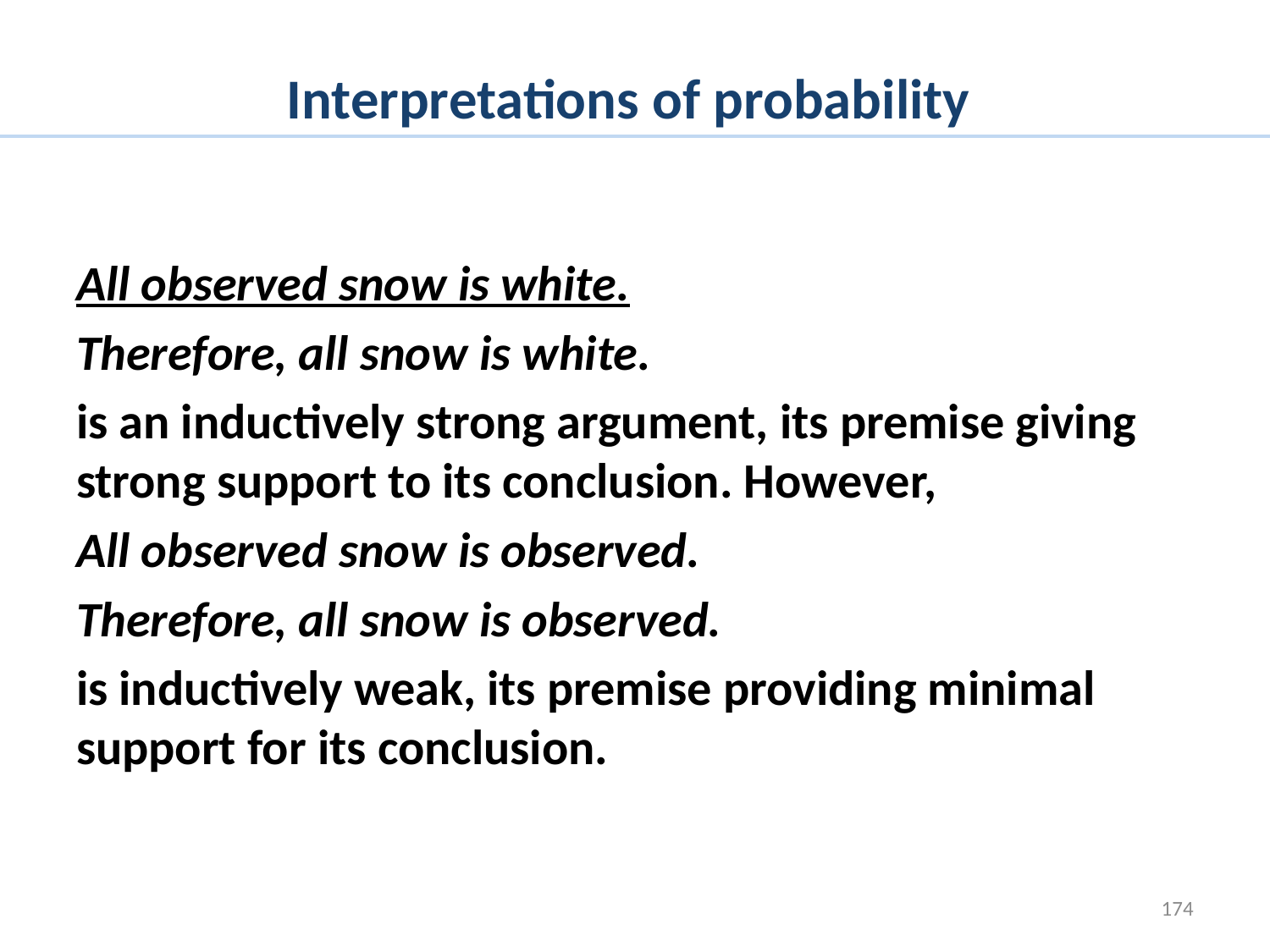

# Interpretations of probability

All observed snow is white.
Therefore, all snow is white.
is an inductively strong argument, its premise giving strong support to its conclusion. However,
All observed snow is observed.
Therefore, all snow is observed.
is inductively weak, its premise providing minimal support for its conclusion.
174